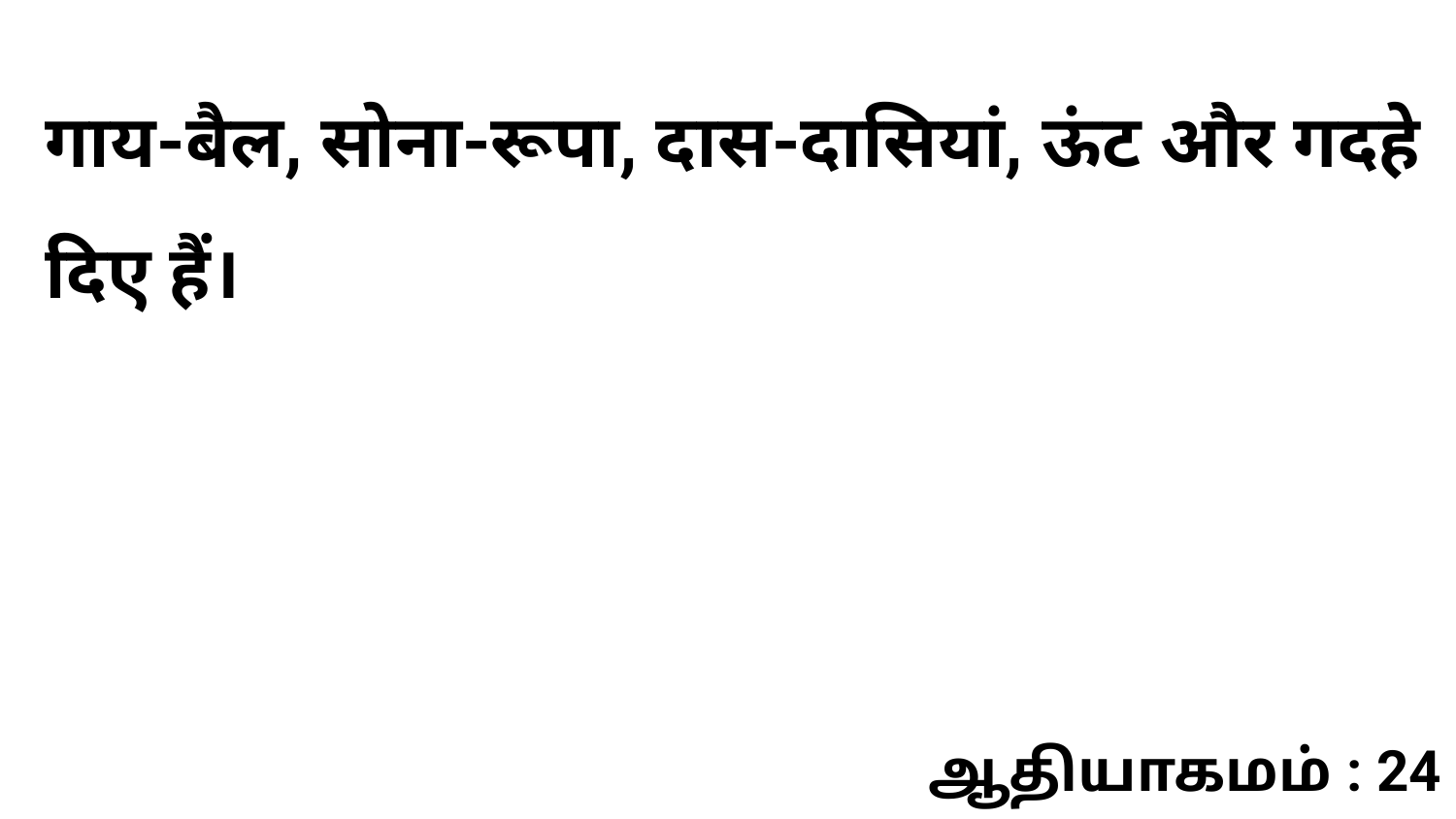

गाय-बैल, सोना-रूपा, दास-दासियां, ऊंट और गदहे दिए हैं।
ஆதியாகமம் : 24